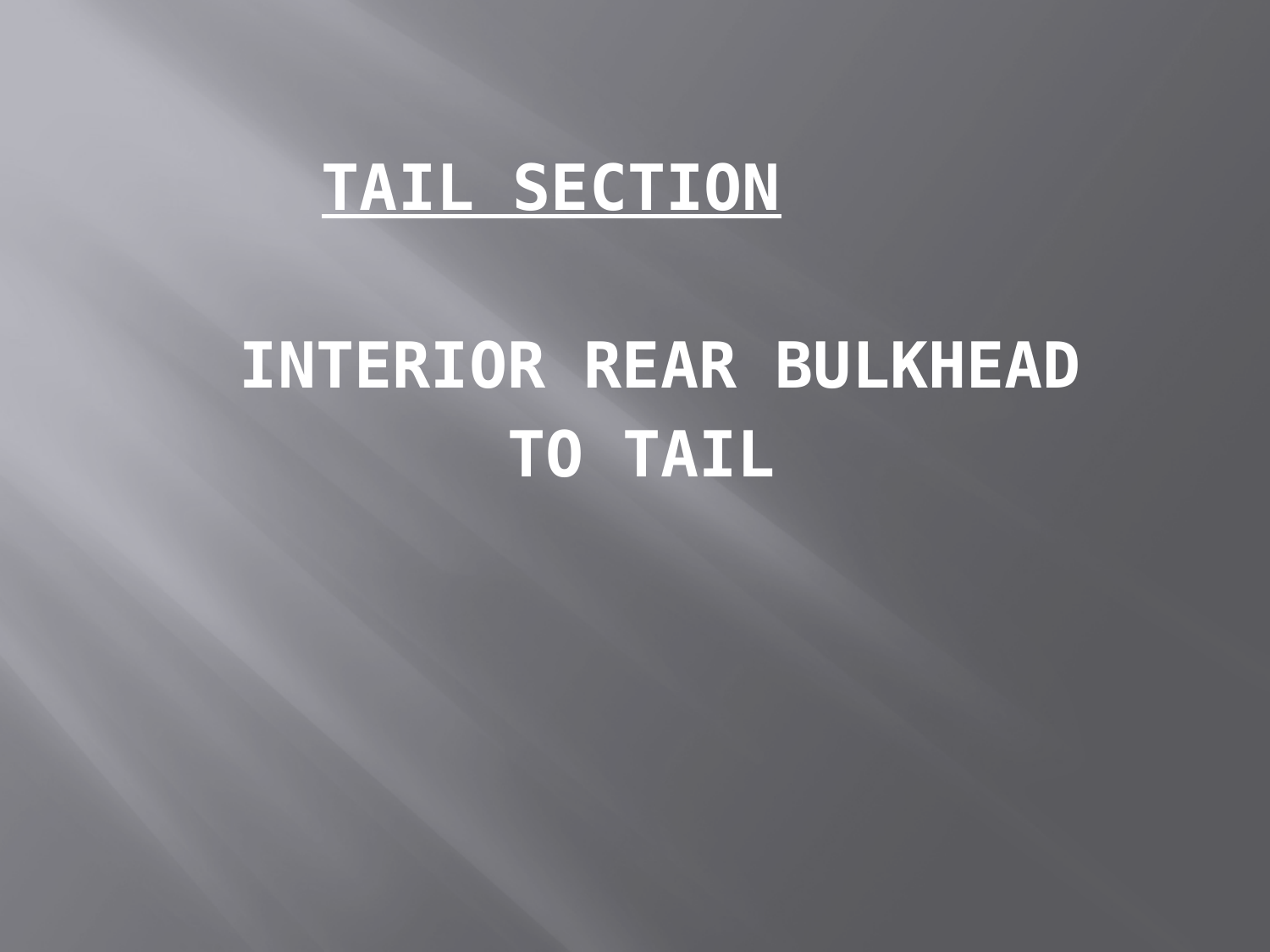

TAIL SECTION

    INTERIOR REAR BULKHEAD
           TO TAIL